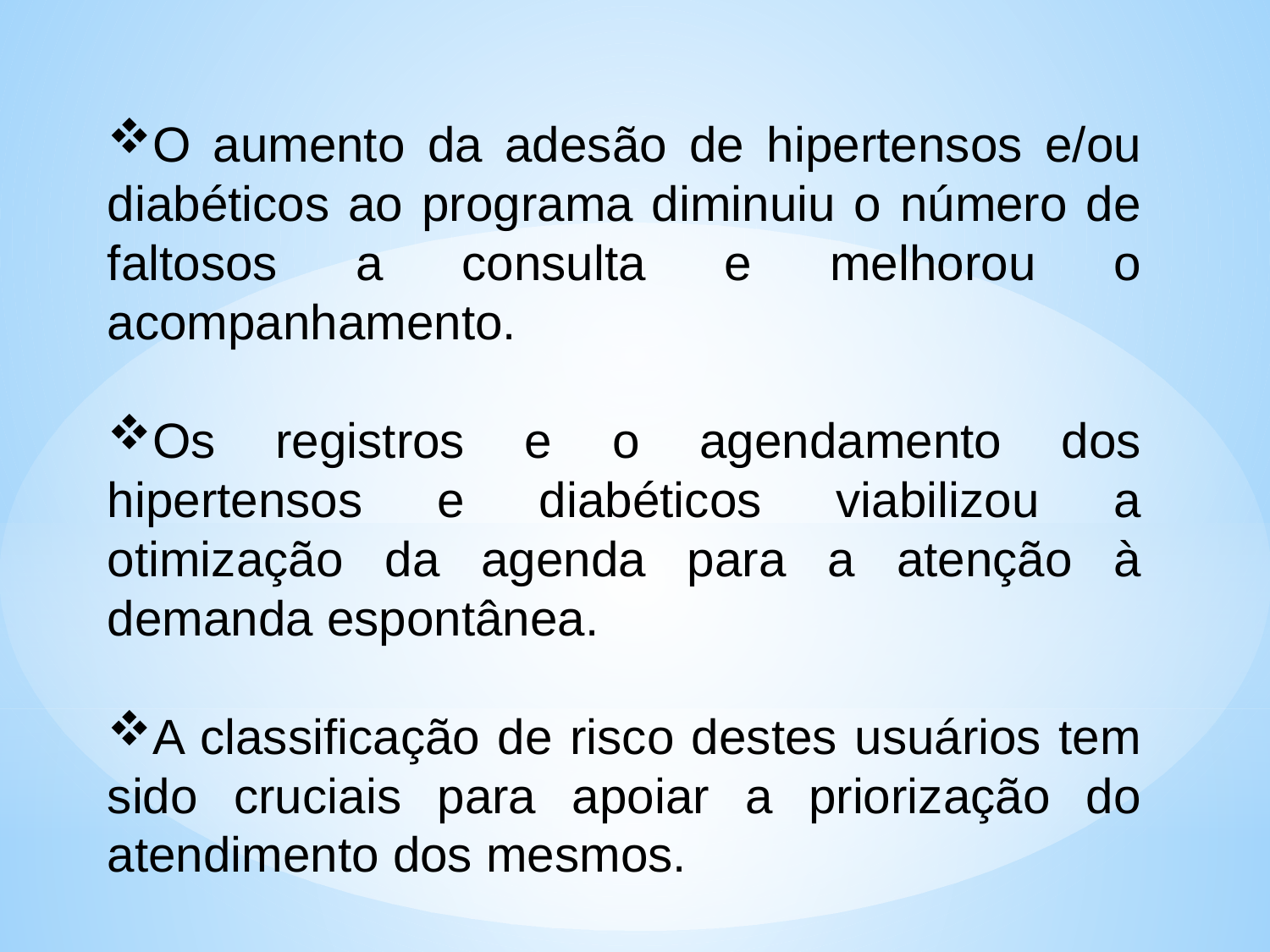

O aumento da adesão de hipertensos e/ou diabéticos ao programa diminuiu o número de faltosos a consulta e melhorou o acompanhamento.

Os registros e o agendamento dos hipertensos e diabéticos viabilizou a otimização da agenda para a atenção à demanda espontânea.

A classificação de risco destes usuários tem sido cruciais para apoiar a priorização do atendimento dos mesmos.